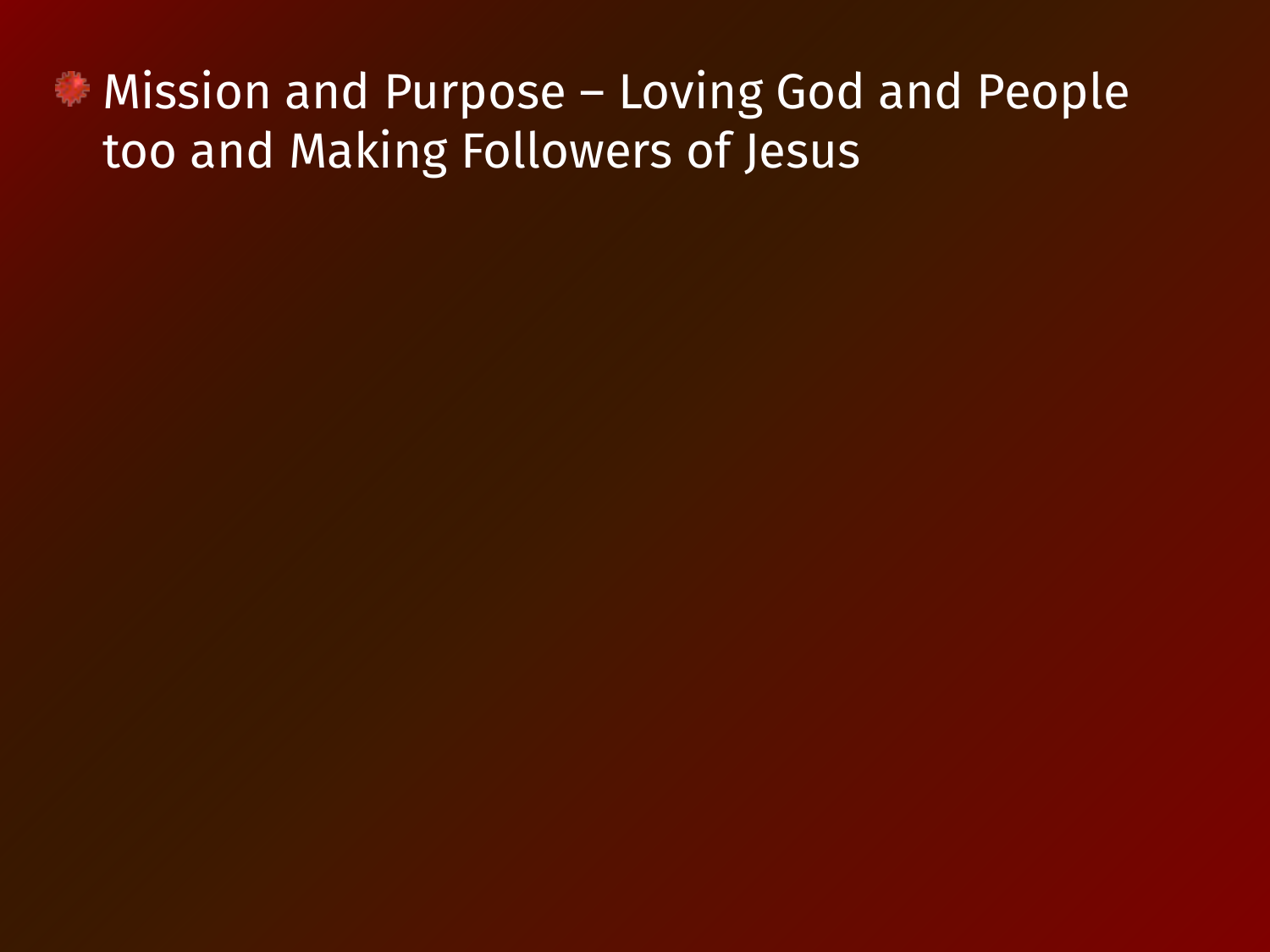

Mission and Purpose – Loving God and People too and Making Followers of Jesus